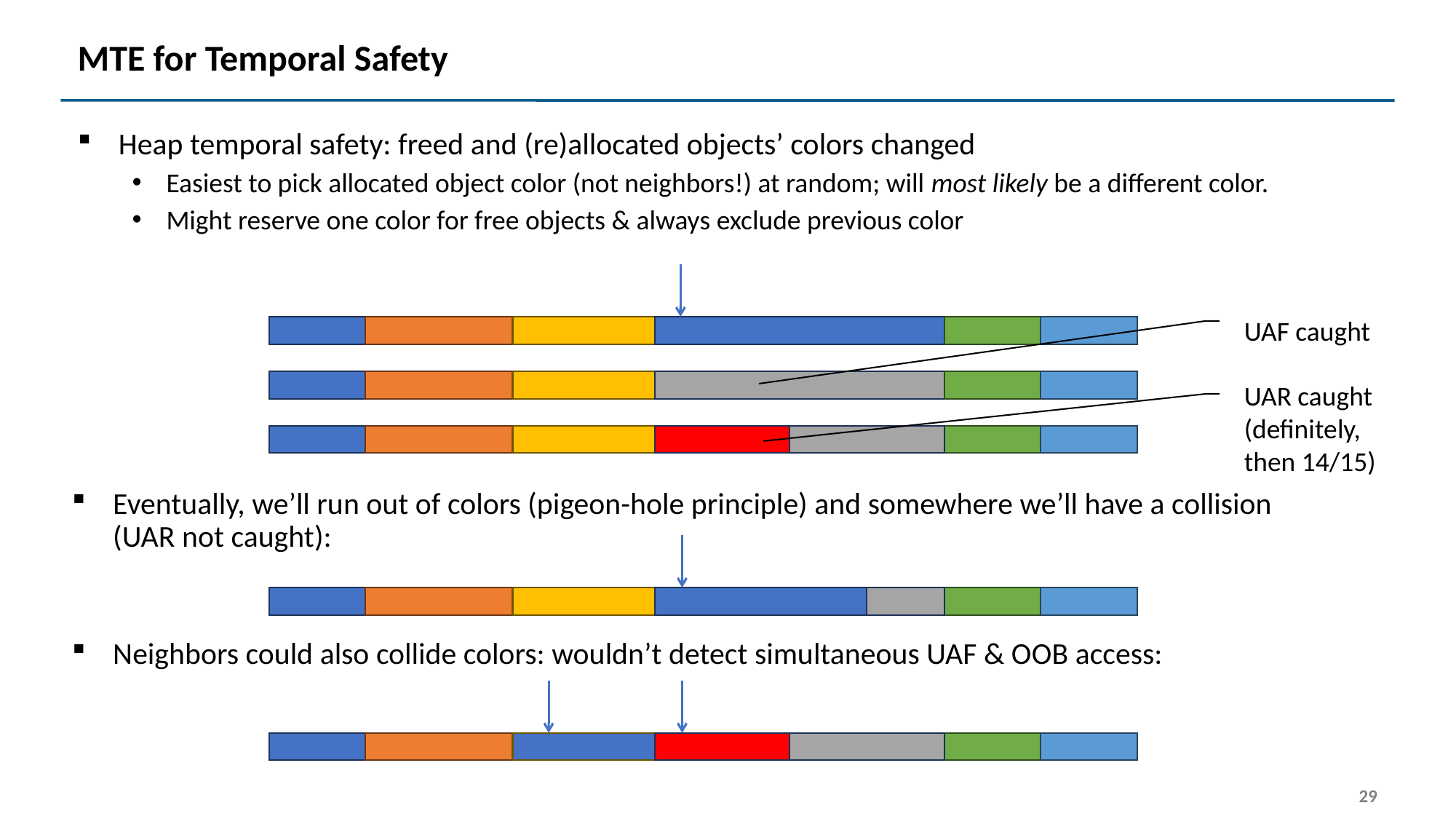

# MTE for Temporal Safety
Heap temporal safety: freed and (re)allocated objects’ colors changed
Easiest to pick allocated object color (not neighbors!) at random; will most likely be a different color.
Might reserve one color for free objects & always exclude previous color
UAF caught

UAR caught
(definitely, then 14/15)

Eventually, we’ll run out of colors (pigeon-hole principle) and somewhere we’ll have a collision
(UAR not caught):
Neighbors could also collide colors: wouldn’t detect simultaneous UAF & OOB access:

29